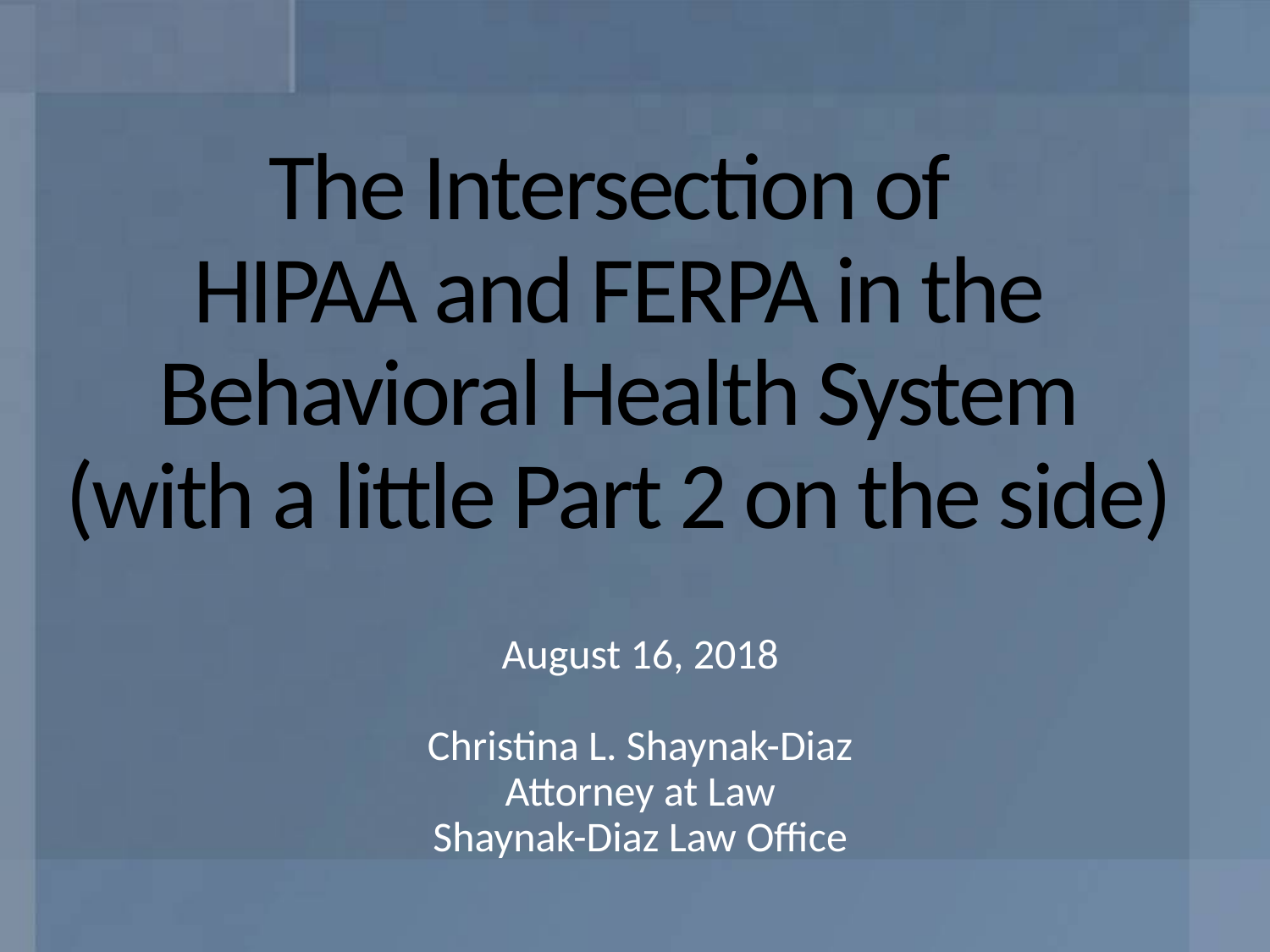

# The Intersection of HIPAA and FERPA in the Behavioral Health System (with a little Part 2 on the side)

August 16, 2018

Christina L. Shaynak-Diaz
Attorney at Law
Shaynak-Diaz Law Office